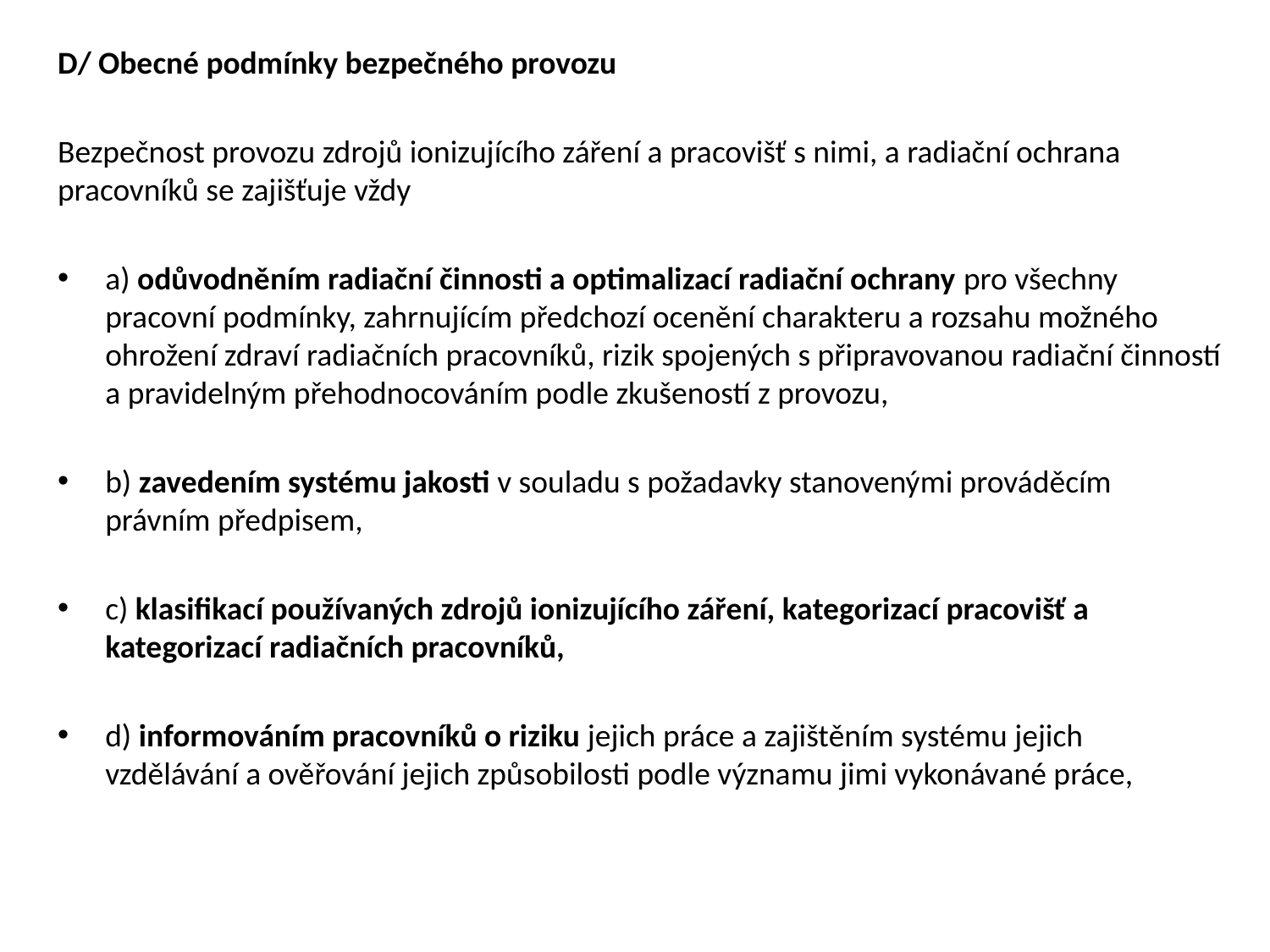

D/ Obecné podmínky bezpečného provozu

Bezpečnost provozu zdrojů ionizujícího záření a pracovišť s nimi, a radiační ochrana pracovníků se zajišťuje vždy

a) odůvodněním radiační činnosti a optimalizací radiační ochrany pro všechny pracovní podmínky, zahrnujícím předchozí ocenění charakteru a rozsahu možného ohrožení zdraví radiačních pracovníků, rizik spojených s připravovanou radiační činností a pravidelným přehodnocováním podle zkušeností z provozu,

b) zavedením systému jakosti v souladu s požadavky stanovenými prováděcím právním předpisem,

c) klasifikací používaných zdrojů ionizujícího záření, kategorizací pracovišť a kategorizací radiačních pracovníků,

d) informováním pracovníků o riziku jejich práce a zajištěním systému jejich vzdělávání a ověřování jejich způsobilosti podle významu jimi vykonávané práce,